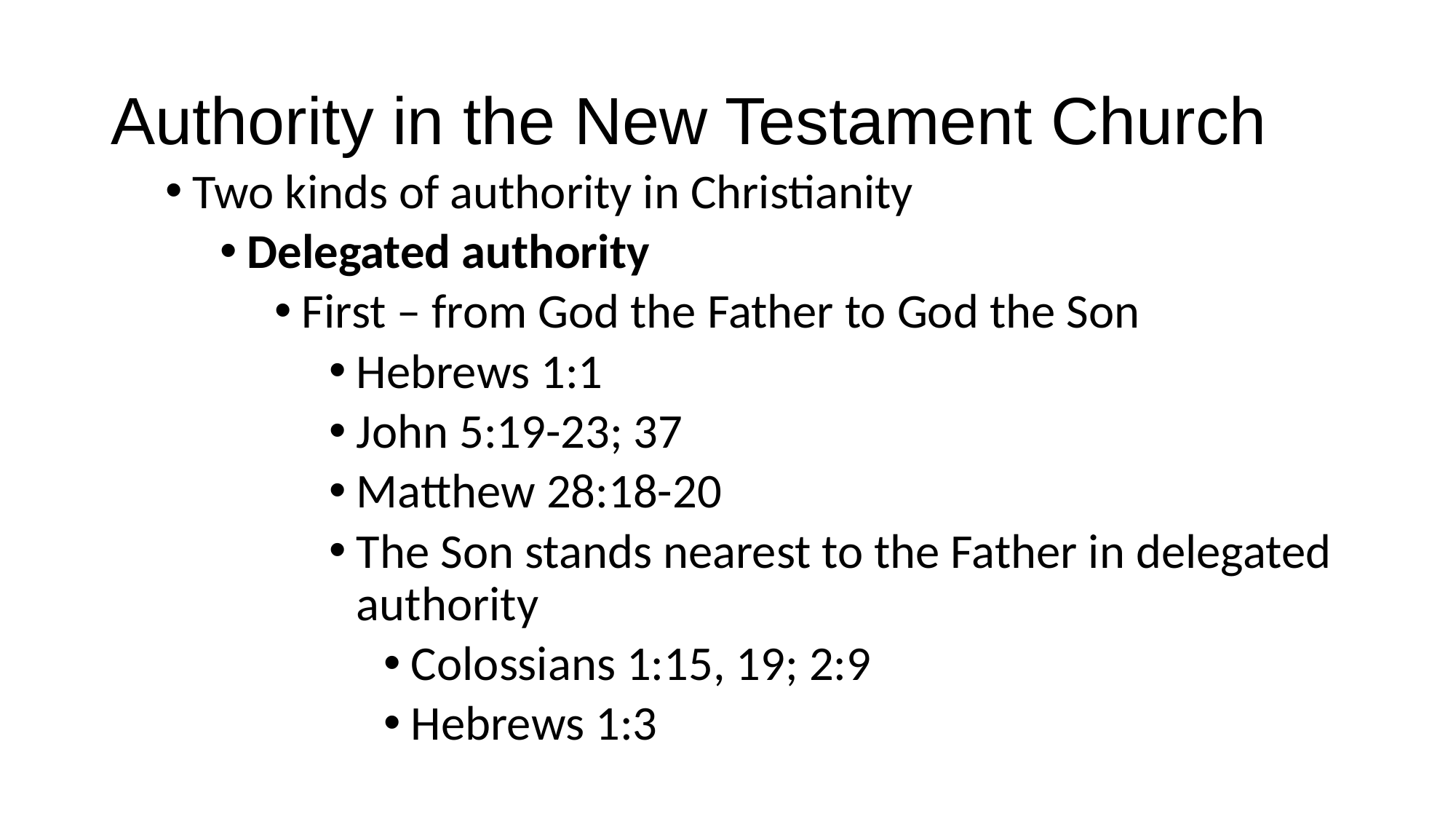

# Authority in the New Testament Church
Two kinds of authority in Christianity
Delegated authority
First – from God the Father to God the Son
Hebrews 1:1
John 5:19-23; 37
Matthew 28:18-20
The Son stands nearest to the Father in delegated authority
Colossians 1:15, 19; 2:9
Hebrews 1:3